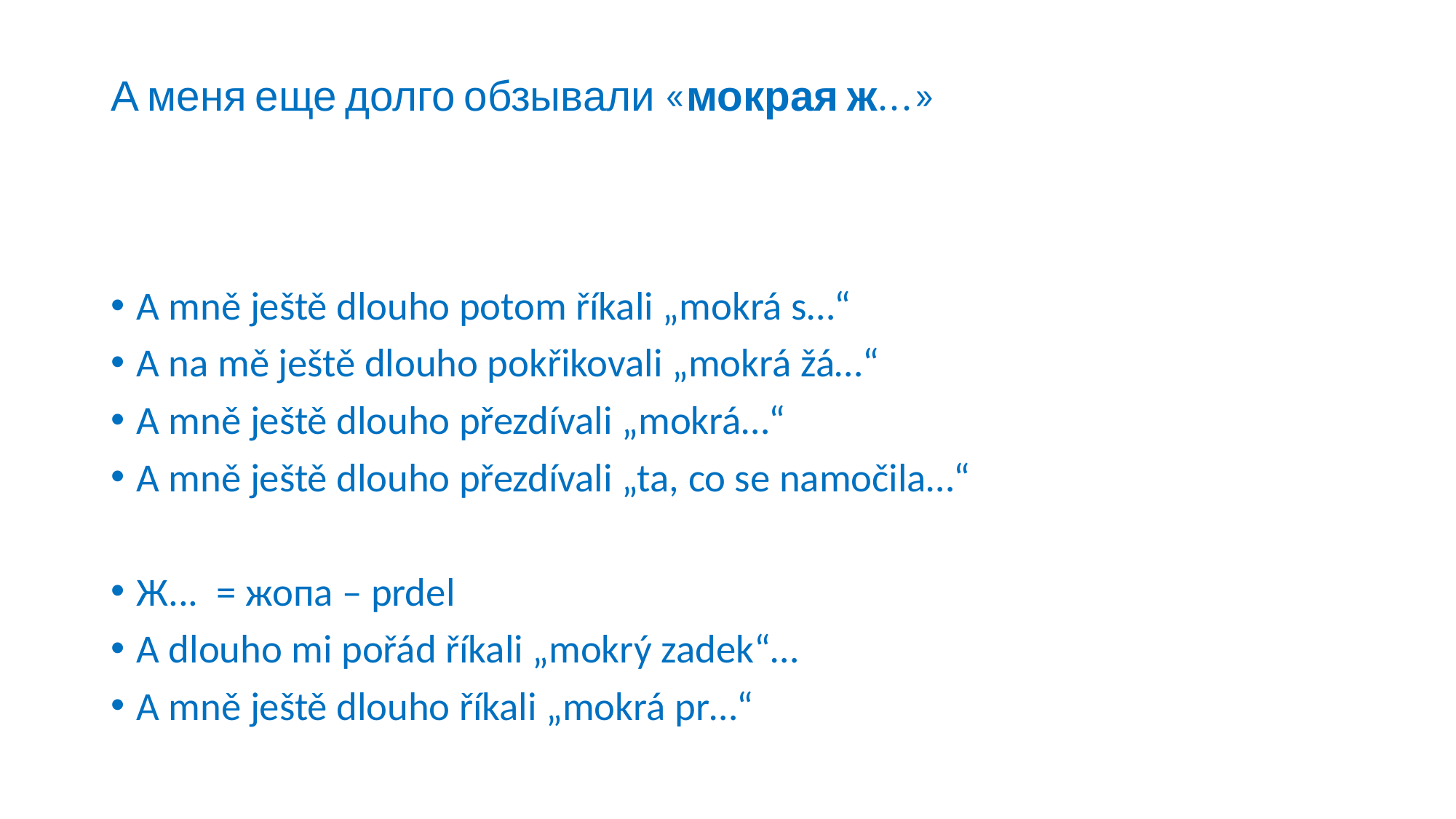

# А меня еще долго обзывали «мокрая ж...»

A mně ještě dlouho potom říkali „mokrá s…“
A na mě ještě dlouho pokřikovali „mokrá žá…“
A mně ještě dlouho přezdívali „mokrá…“
A mně ještě dlouho přezdívali „ta, co se namočila…“

Ж...  = жопа – prdel
A dlouho mi pořád říkali „mokrý zadek“…
A mně ještě dlouho říkali „mokrá pr…“